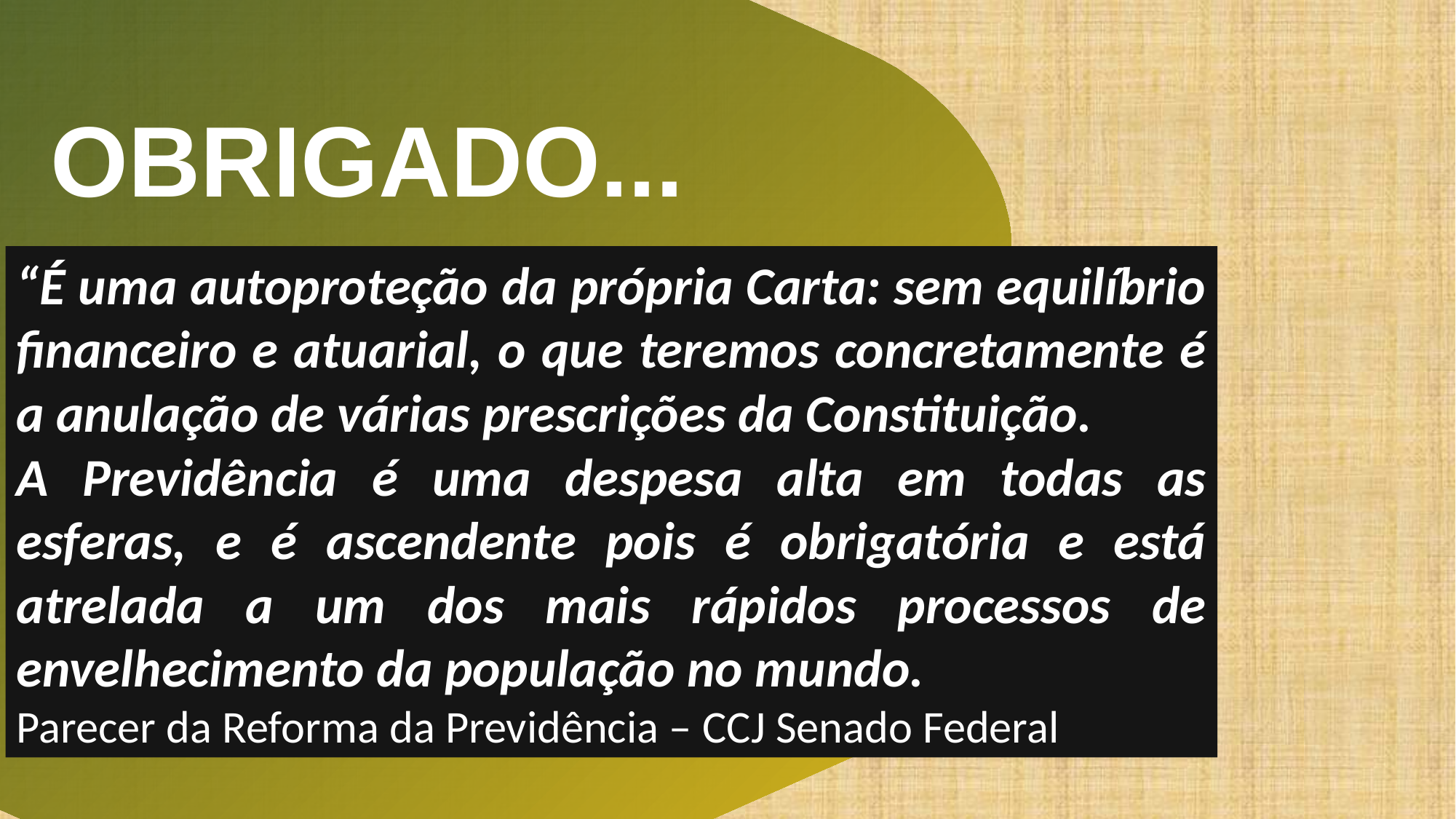

OBRIGADO...
“É uma autoproteção da própria Carta: sem equilíbrio financeiro e atuarial, o que teremos concretamente é a anulação de várias prescrições da Constituição.
A Previdência é uma despesa alta em todas as esferas, e é ascendente pois é obrigatória e está atrelada a um dos mais rápidos processos de envelhecimento da população no mundo.
Parecer da Reforma da Previdência – CCJ Senado Federal